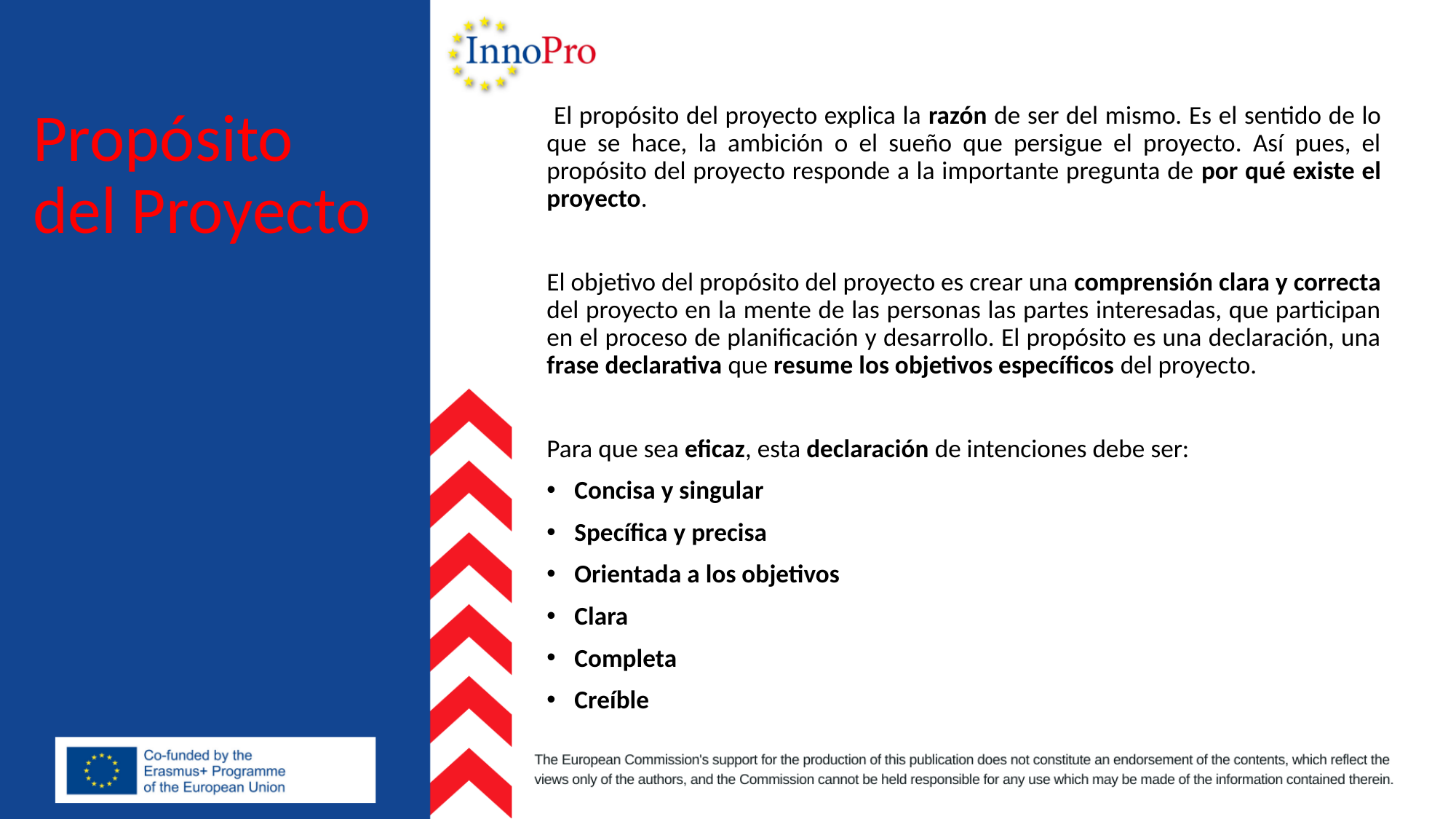

# Propósito del Proyecto
 El propósito del proyecto explica la razón de ser del mismo. Es el sentido de lo que se hace, la ambición o el sueño que persigue el proyecto. Así pues, el propósito del proyecto responde a la importante pregunta de por qué existe el proyecto.

El objetivo del propósito del proyecto es crear una comprensión clara y correcta del proyecto en la mente de las personas las partes interesadas, que participan en el proceso de planificación y desarrollo. El propósito es una declaración, una frase declarativa que resume los objetivos específicos del proyecto.

Para que sea eficaz, esta declaración de intenciones debe ser:
Concisa y singular
Specífica y precisa
Orientada a los objetivos
Clara
Completa
Creíble